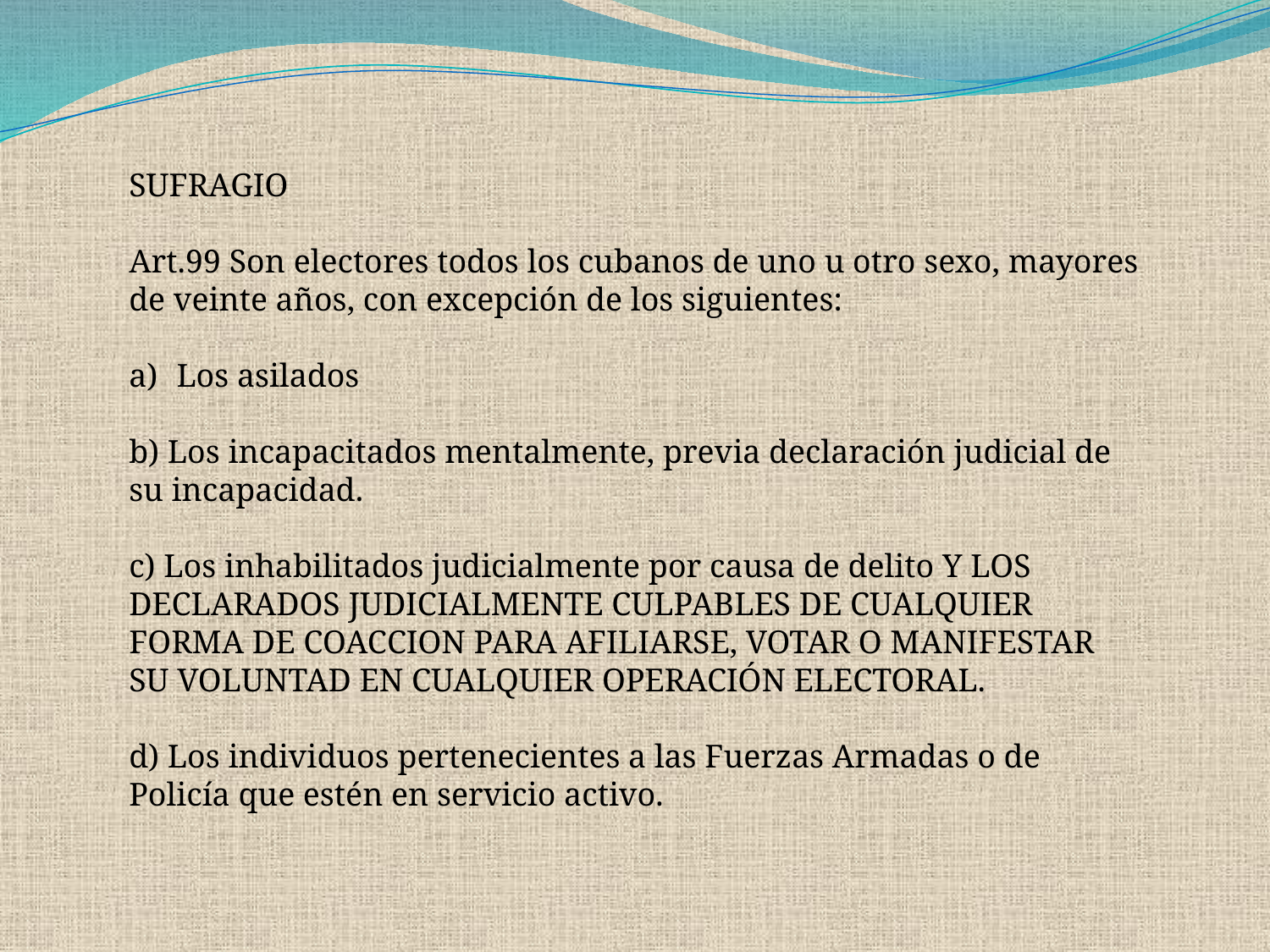

SUFRAGIO

Art.99 Son electores todos los cubanos de uno u otro sexo, mayores de veinte años, con excepción de los siguientes:

Los asilados

b) Los incapacitados mentalmente, previa declaración judicial de su incapacidad.

c) Los inhabilitados judicialmente por causa de delito Y LOS DECLARADOS JUDICIALMENTE CULPABLES DE CUALQUIER FORMA DE COACCION PARA AFILIARSE, VOTAR O MANIFESTAR SU VOLUNTAD EN CUALQUIER OPERACIÓN ELECTORAL.

d) Los individuos pertenecientes a las Fuerzas Armadas o de Policía que estén en servicio activo.